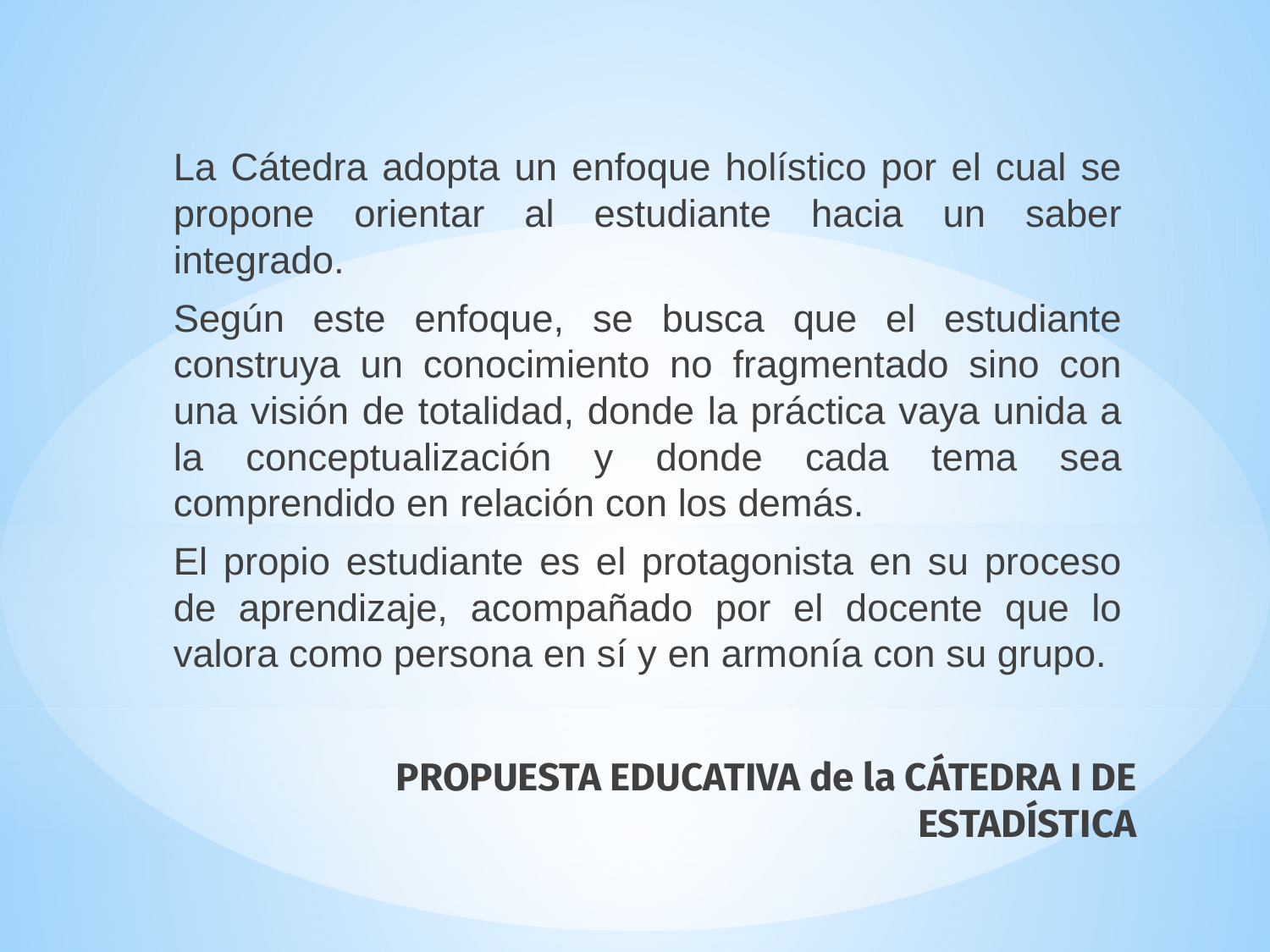

La Cátedra adopta un enfoque holístico por el cual se propone orientar al estudiante hacia un saber integrado.
Según este enfoque, se busca que el estudiante construya un conocimiento no fragmentado sino con una visión de totalidad, donde la práctica vaya unida a la conceptualización y donde cada tema sea comprendido en relación con los demás.
El propio estudiante es el protagonista en su proceso de aprendizaje, acompañado por el docente que lo valora como persona en sí y en armonía con su grupo.

# PROPUESTA EDUCATIVA de la CÁTEDRA I DE ESTADÍSTICA